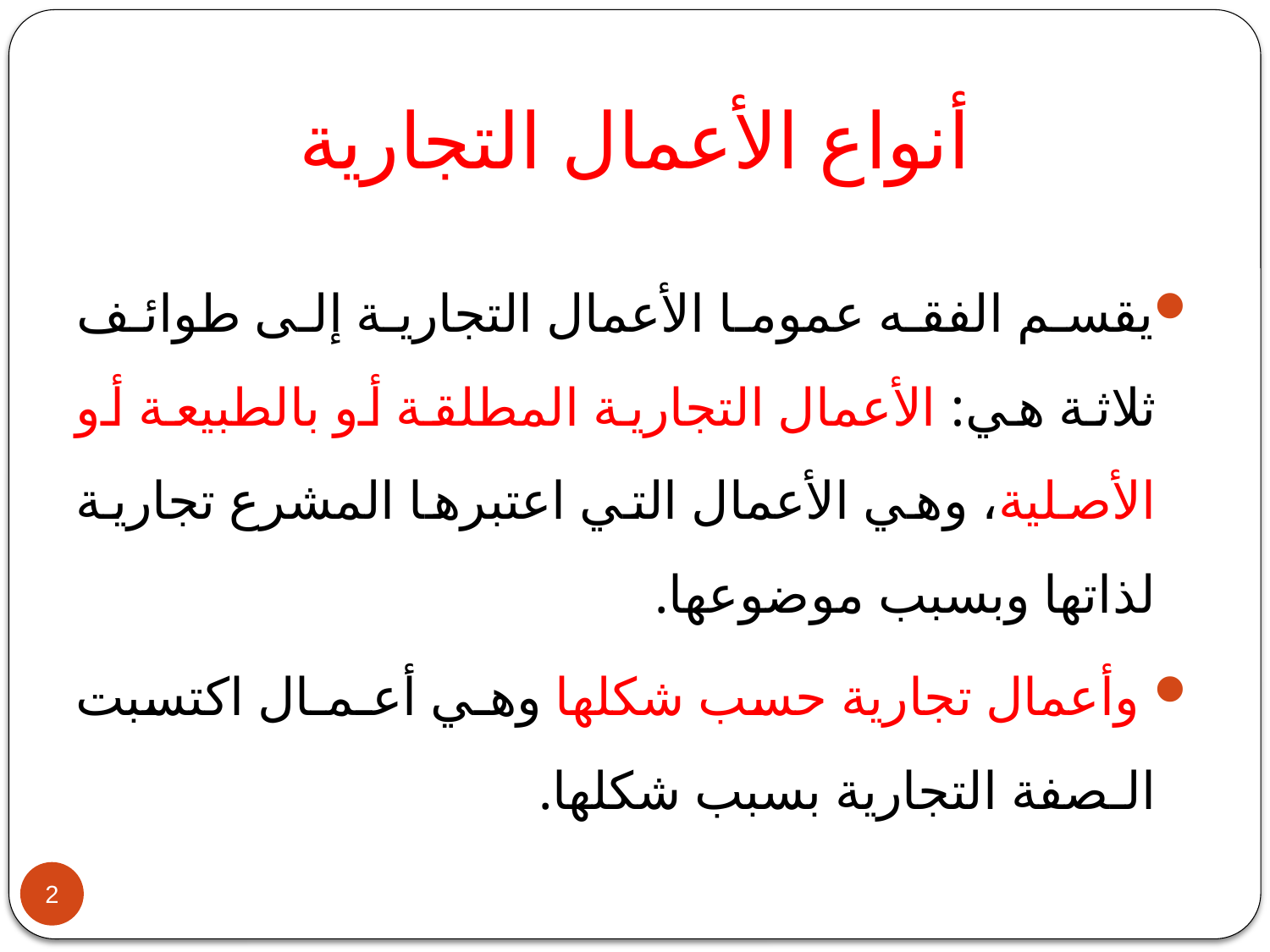

# أنواع الأعمال التجارية
يقسم الفقه عموما الأعمال التجارية إلى طوائف ثلاثة هي: الأعمال التجارية المطلقة أو بالطبيعة أو الأصلية، وهي الأعمال التي اعتبرها المشرع تجارية لذاتها وبسبب موضوعها.
 وأعمال تجارية حسب شكلها وهـي أعـمـال اكتسبت الـصفة التجارية بسبب شكلها.
2